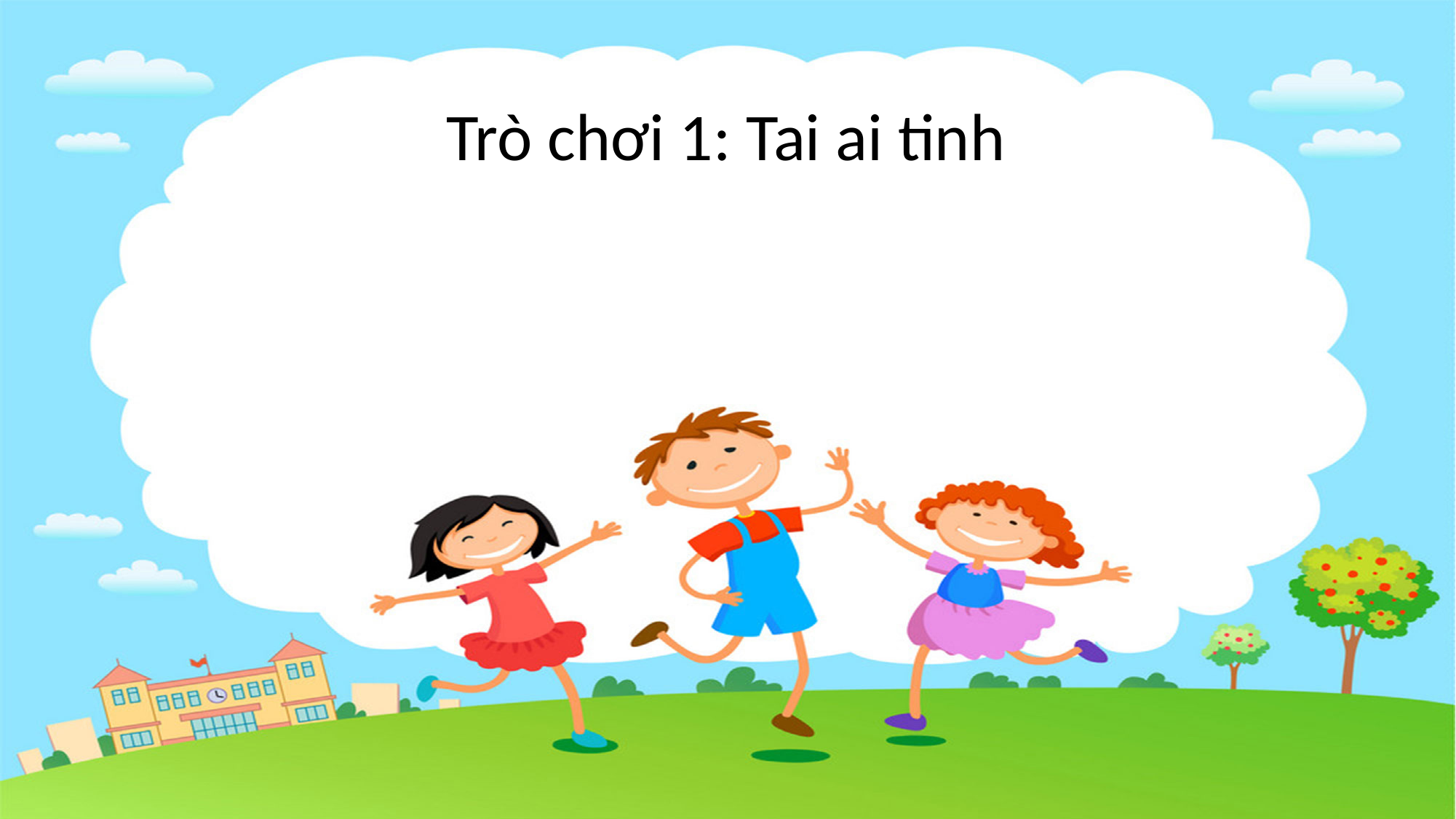

# Trò chơi 1: Tai ai tinh